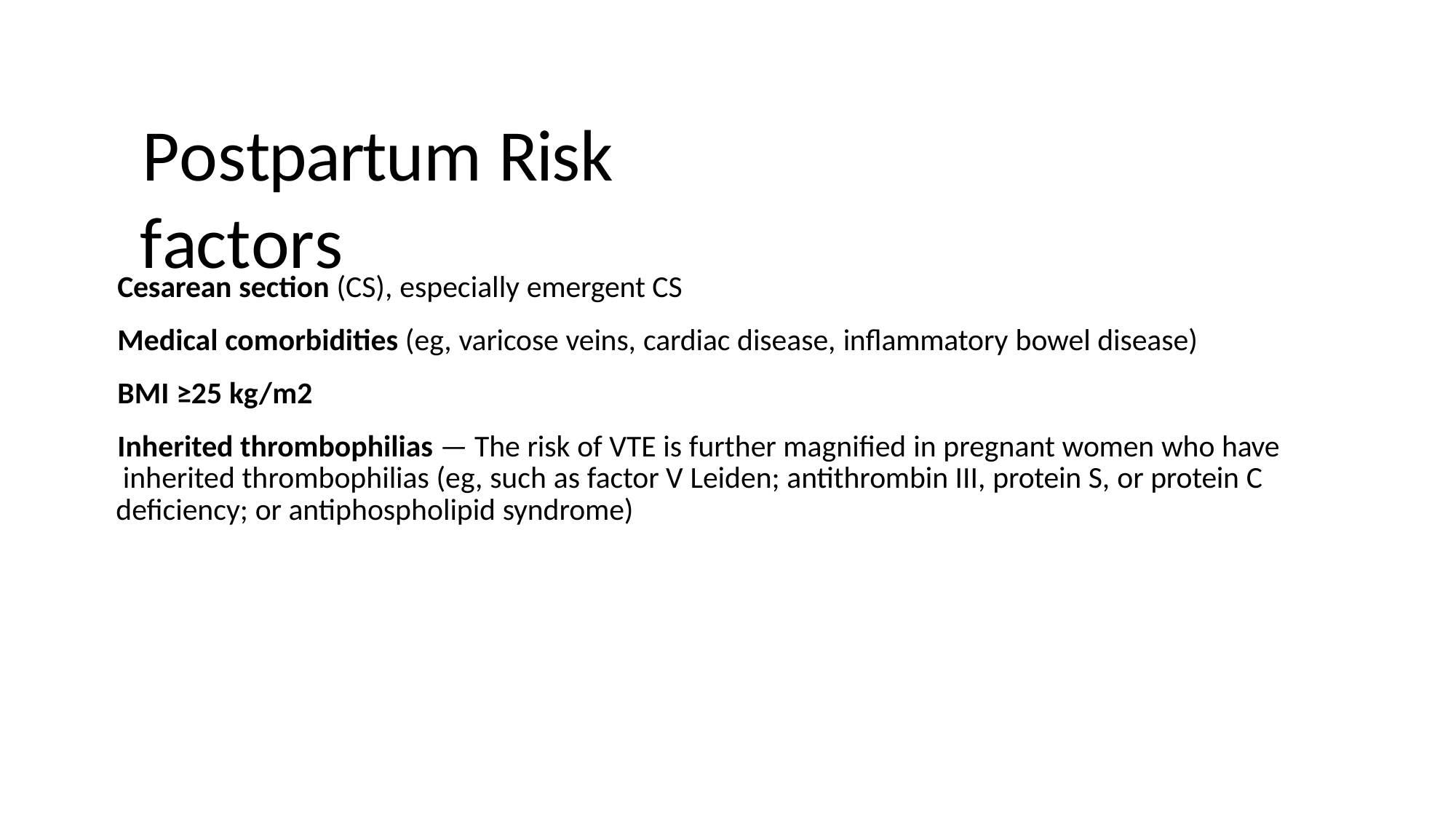

# Postpartum Risk factors
Cesarean section (CS), especially emergent CS
Medical comorbidities (eg, varicose veins, cardiac disease, inflammatory bowel disease)
BMI ≥25 kg/m2
Inherited thrombophilias — The risk of VTE is further magnified in pregnant women who have  inherited thrombophilias (eg, such as factor V Leiden; antithrombin III, protein S, or protein C  deficiency; or antiphospholipid syndrome)